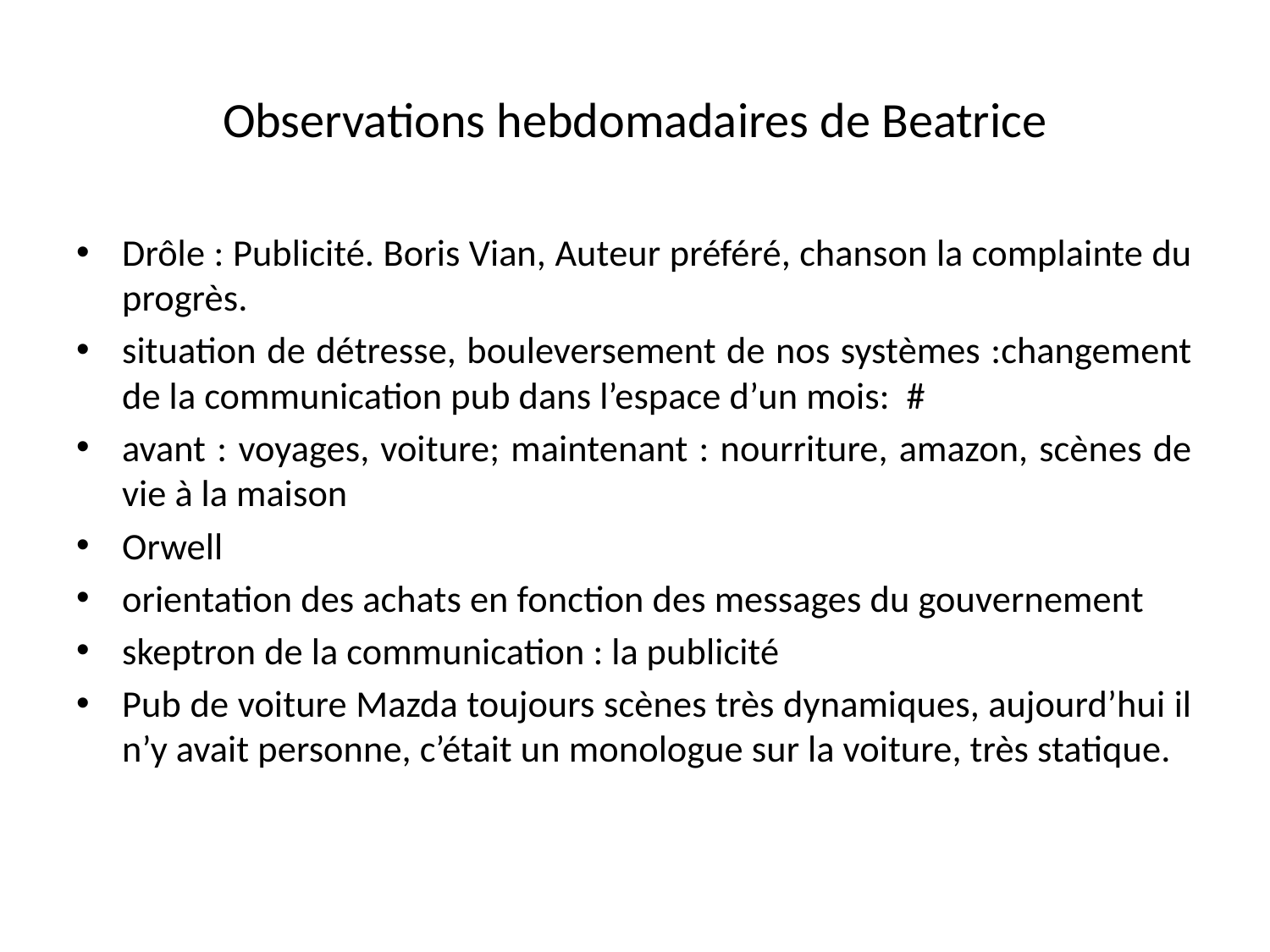

# Observations hebdomadaires de Beatrice
Drôle : Publicité. Boris Vian, Auteur préféré, chanson la complainte du progrès.
situation de détresse, bouleversement de nos systèmes :changement de la communication pub dans l’espace d’un mois:  #
avant : voyages, voiture; maintenant : nourriture, amazon, scènes de vie à la maison
Orwell
orientation des achats en fonction des messages du gouvernement
skeptron de la communication : la publicité
Pub de voiture Mazda toujours scènes très dynamiques, aujourd’hui il n’y avait personne, c’était un monologue sur la voiture, très statique.